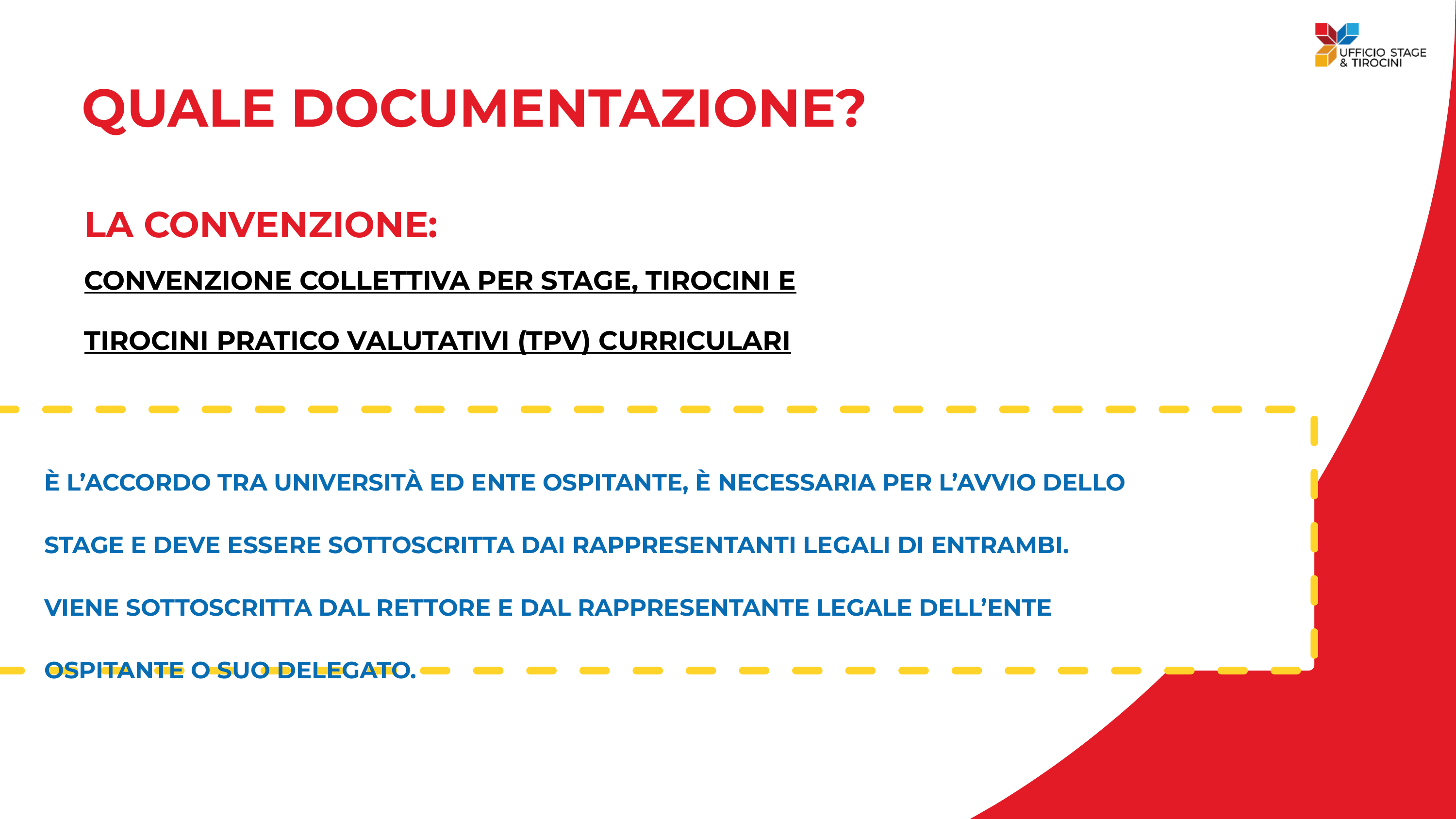

QUALE DOCUMENTAZIONE?
LA CONVENZIONE:
CONVENZIONE COLLETTIVA PER STAGE, TIROCINI E
TIROCINI PRATICO VALUTATIVI (TPV) CURRICULARI

È L’ACCORDO TRA UNIVERSITÀ ED ENTE OSPITANTE, È NECESSARIA PER L’AVVIO DELLO STAGE E DEVE ESSERE SOTTOSCRITTA DAI RAPPRESENTANTI LEGALI DI ENTRAMBI.
VIENE SOTTOSCRITTA DAL RETTORE E DAL RAPPRESENTANTE LEGALE DELL’ENTE OSPITANTE O SUO DELEGATO.